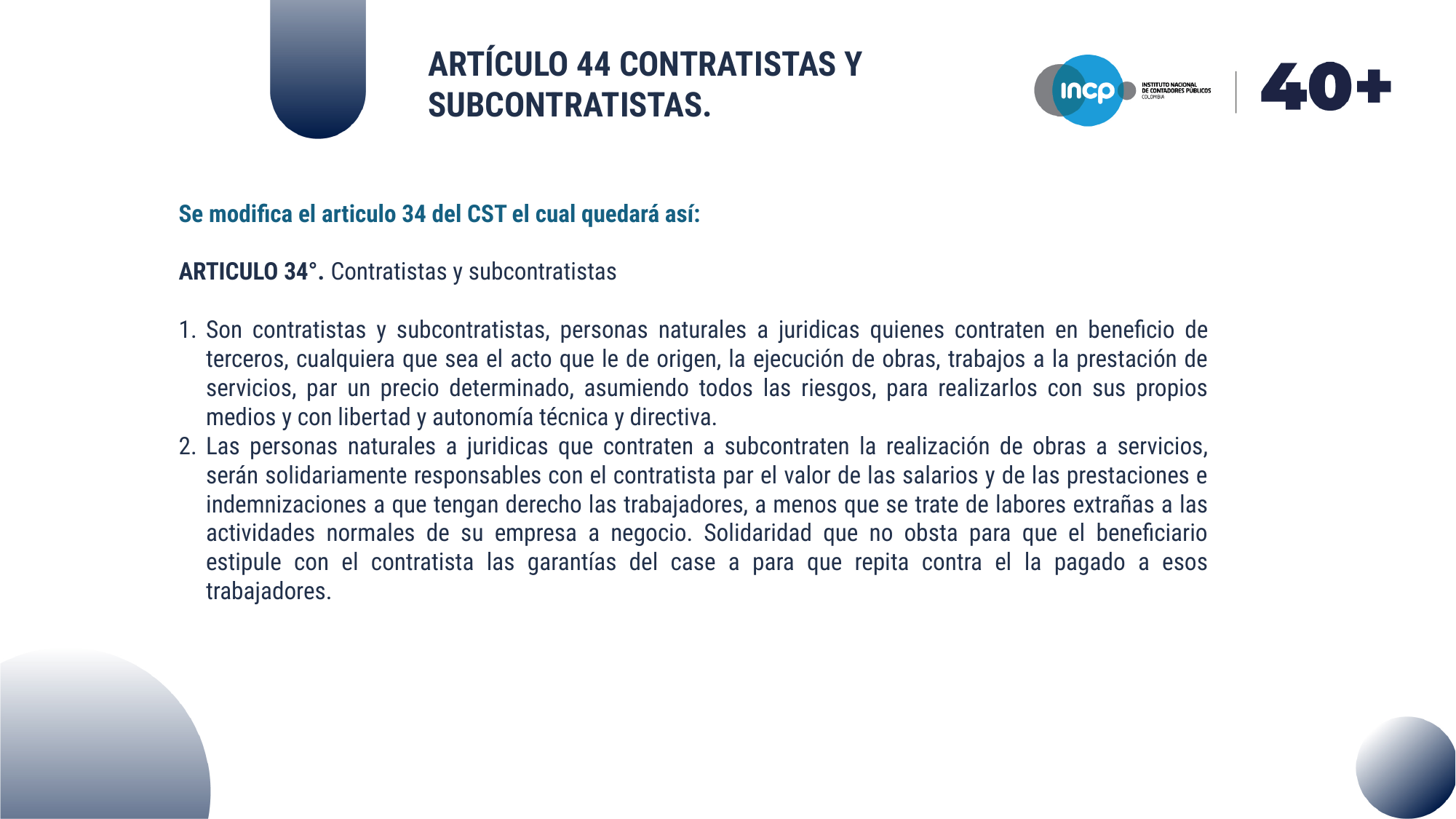

ARTÍCULO 44 CONTRATISTAS Y SUBCONTRATISTAS.
Se modifica el articulo 34 del CST el cual quedará así:

ARTICULO 34°. Contratistas y subcontratistas

Son contratistas y subcontratistas, personas naturales a juridicas quienes contraten en beneficio de terceros, cualquiera que sea el acto que le de origen, la ejecución de obras, trabajos a la prestación de servicios, par un precio determinado, asumiendo todos las riesgos, para realizarlos con sus propios medios y con libertad y autonomía técnica y directiva.
Las personas naturales a juridicas que contraten a subcontraten la realización de obras a servicios, serán solidariamente responsables con el contratista par el valor de las salarios y de las prestaciones e indemnizaciones a que tengan derecho las trabajadores, a menos que se trate de labores extrañas a las actividades normales de su empresa a negocio. Solidaridad que no obsta para que el beneficiario estipule con el contratista las garantías del case a para que repita contra el la pagado a esos trabajadores.